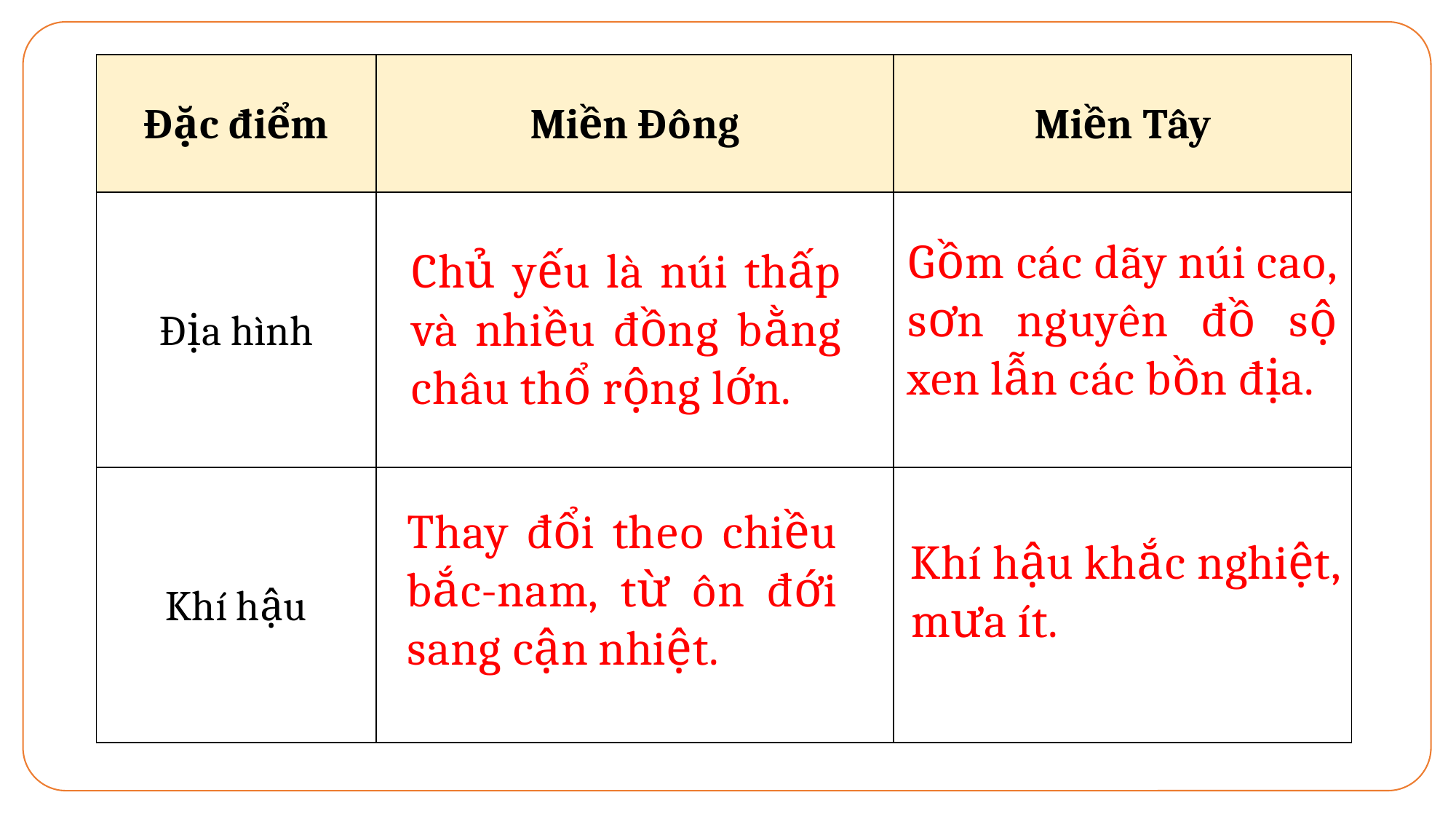

| Đặc điểm | Miền Đông | Miền Tây |
| --- | --- | --- |
| Địa hình |  |  |
| Khí hậu |  |  |
Gồm các dãy núi cao, sơn nguyên đồ sộ xen lẫn các bồn địa.
Chủ yếu là núi thấp và nhiều đồng bằng châu thổ rộng lớn.
Thay đổi theo chiều bắc-nam, từ ôn đới sang cận nhiệt.
Khí hậu khắc nghiệt, mưa ít.